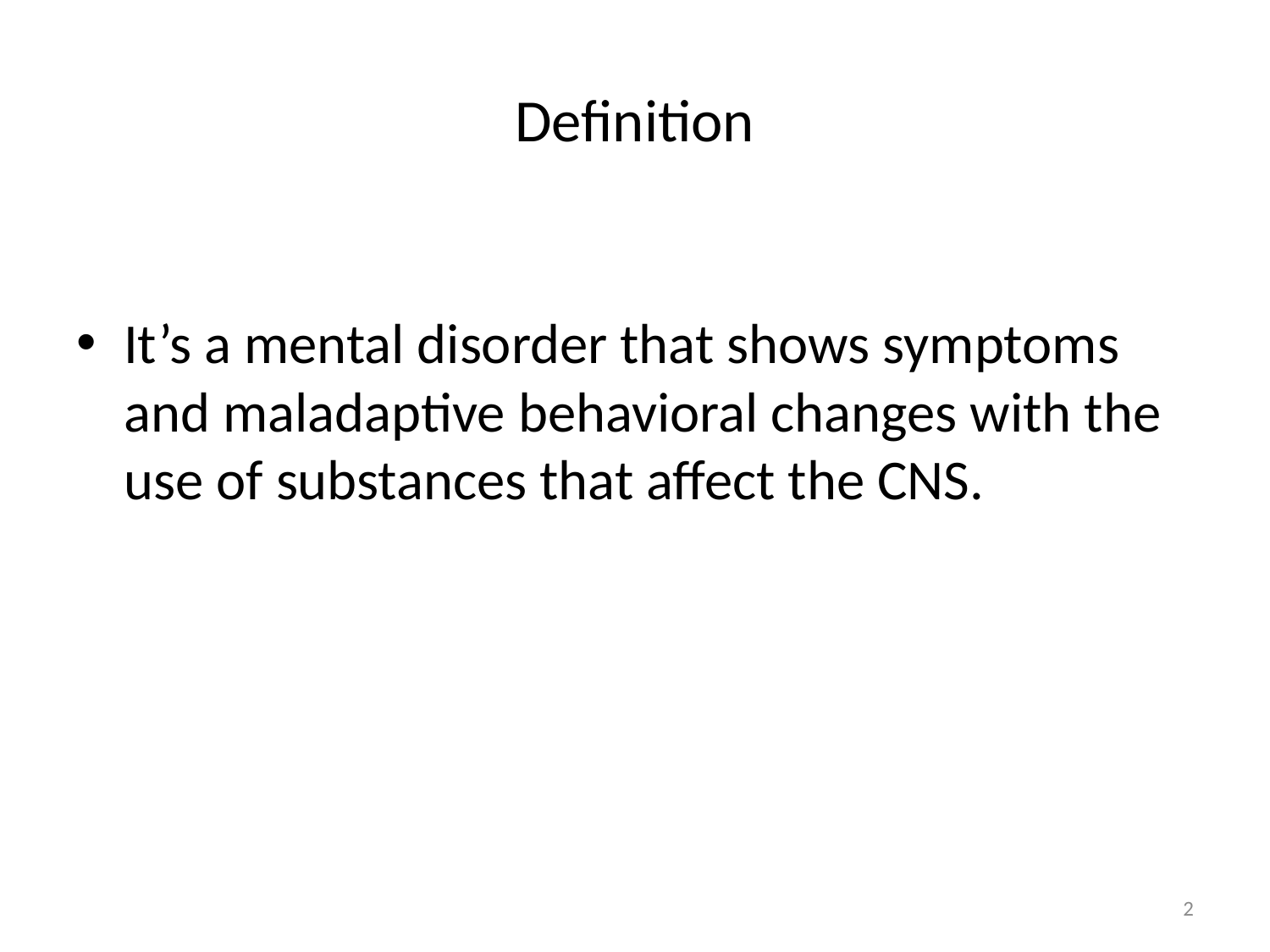

# Definition

It’s a mental disorder that shows symptoms and maladaptive behavioral changes with the use of substances that affect the CNS.
2